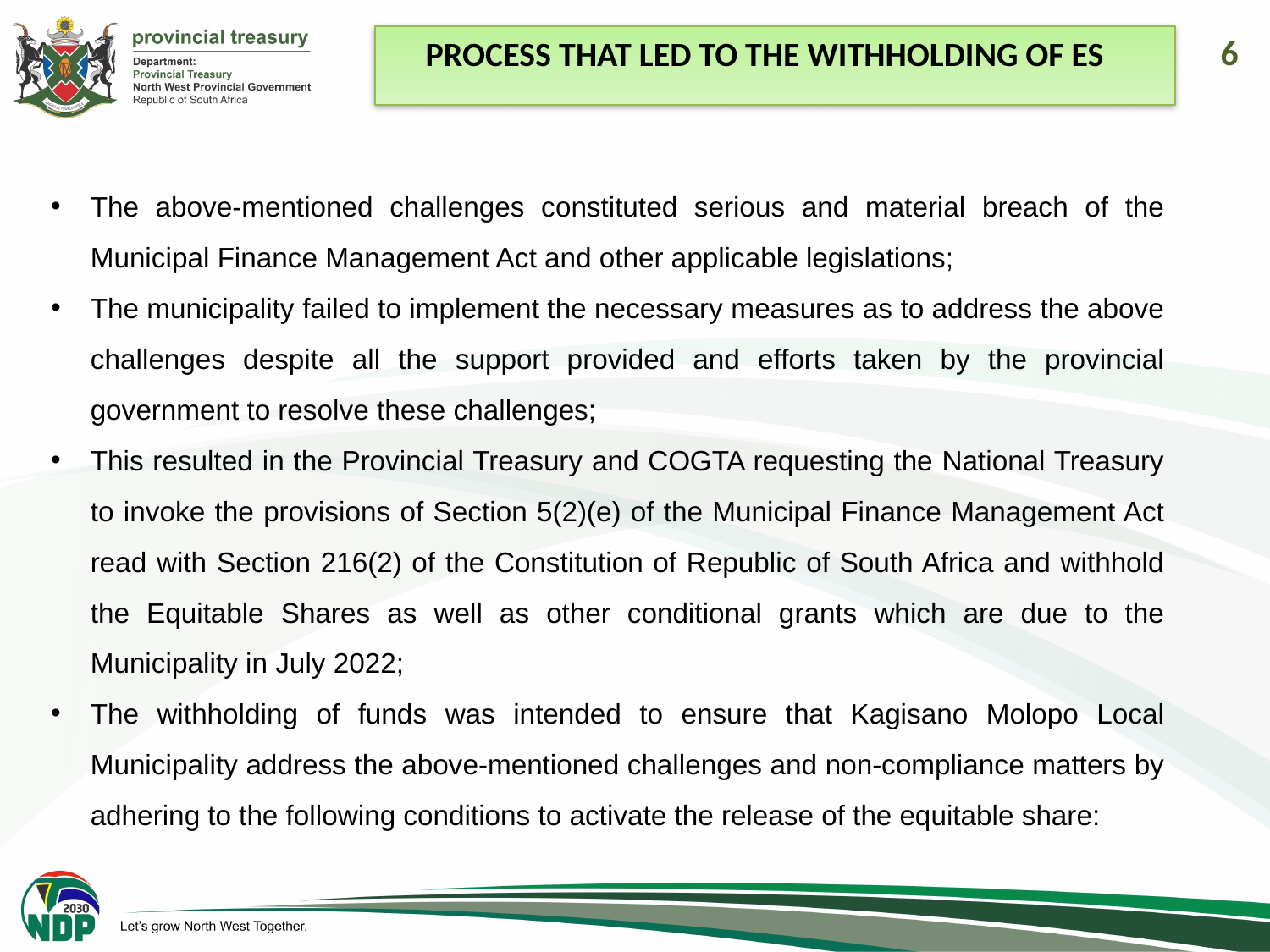

PROCESS THAT LED TO THE WITHHOLDING OF ES
6
The above-mentioned challenges constituted serious and material breach of the Municipal Finance Management Act and other applicable legislations;
The municipality failed to implement the necessary measures as to address the above challenges despite all the support provided and efforts taken by the provincial government to resolve these challenges;
This resulted in the Provincial Treasury and COGTA requesting the National Treasury to invoke the provisions of Section 5(2)(e) of the Municipal Finance Management Act read with Section 216(2) of the Constitution of Republic of South Africa and withhold the Equitable Shares as well as other conditional grants which are due to the Municipality in July 2022;
The withholding of funds was intended to ensure that Kagisano Molopo Local Municipality address the above-mentioned challenges and non-compliance matters by adhering to the following conditions to activate the release of the equitable share: